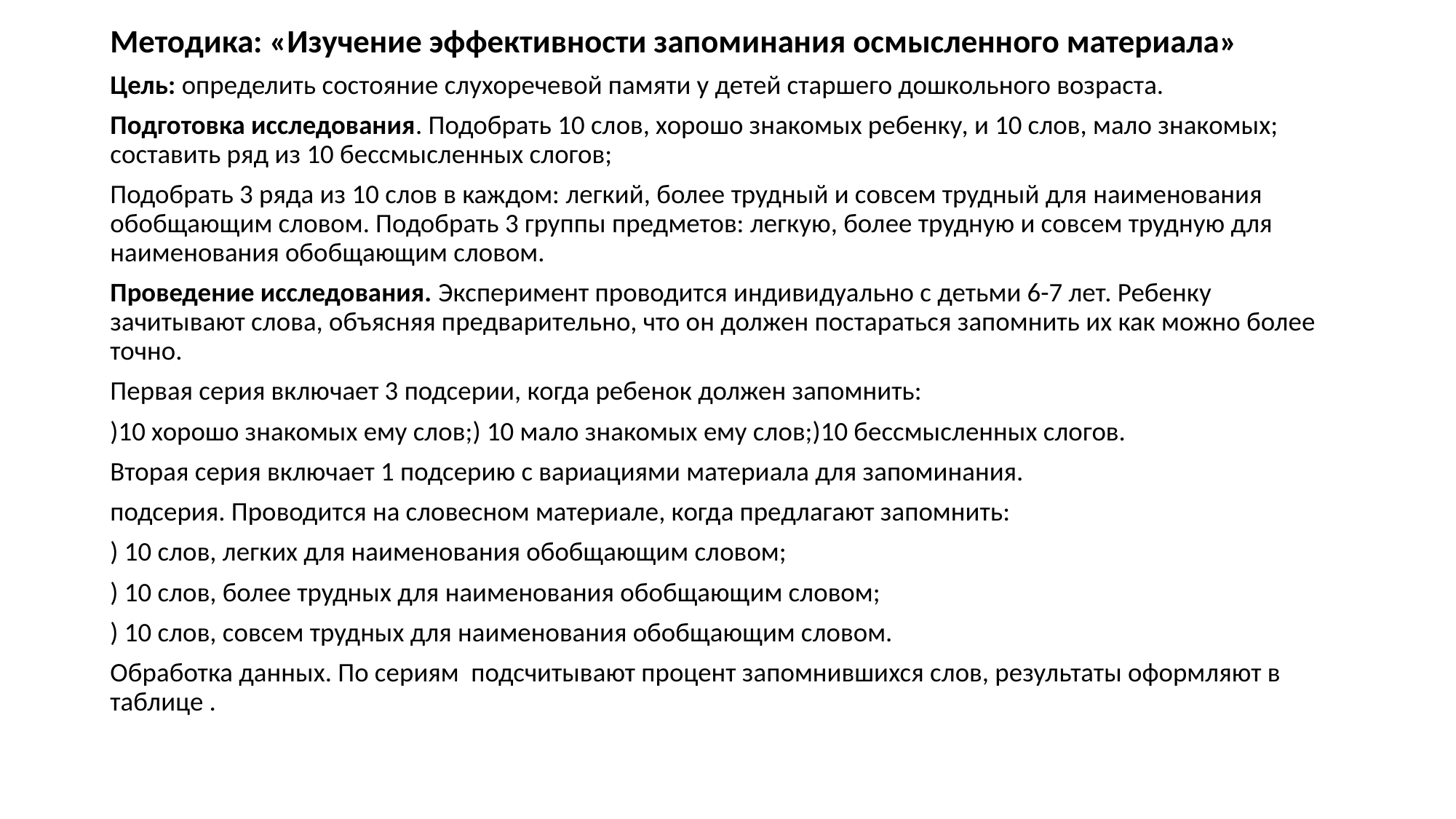

#
Методика: «Изучение эффективности запоминания осмысленного материала»
Цель: определить состояние слухоречевой памяти у детей старшего дошкольного возраста.
Подготовка исследования. Подобрать 10 слов, хорошо знакомых ребенку, и 10 слов, мало знакомых; составить ряд из 10 бессмысленных слогов;
Подобрать 3 ряда из 10 слов в каждом: легкий, более трудный и совсем трудный для наименования обобщающим словом. Подобрать 3 группы предметов: легкую, более трудную и совсем трудную для наименования обобщающим словом.
Проведение исследования. Эксперимент проводится индивидуально с детьми 6-7 лет. Ребенку зачитывают слова, объясняя предварительно, что он должен постараться запомнить их как можно более точно.
Первая серия включает 3 подсерии, когда ребенок должен запомнить:
)10 хорошо знакомых ему слов;) 10 мало знакомых ему слов;)10 бессмысленных слогов.
Вторая серия включает 1 подсерию с вариациями материала для запоминания.
подсерия. Проводится на словесном материале, когда предлагают запомнить:
) 10 слов, легких для наименования обобщающим словом;
) 10 слов, более трудных для наименования обобщающим словом;
) 10 слов, совсем трудных для наименования обобщающим словом.
Обработка данных. По сериям  подсчитывают процент запомнившихся слов, результаты оформляют в таблице .